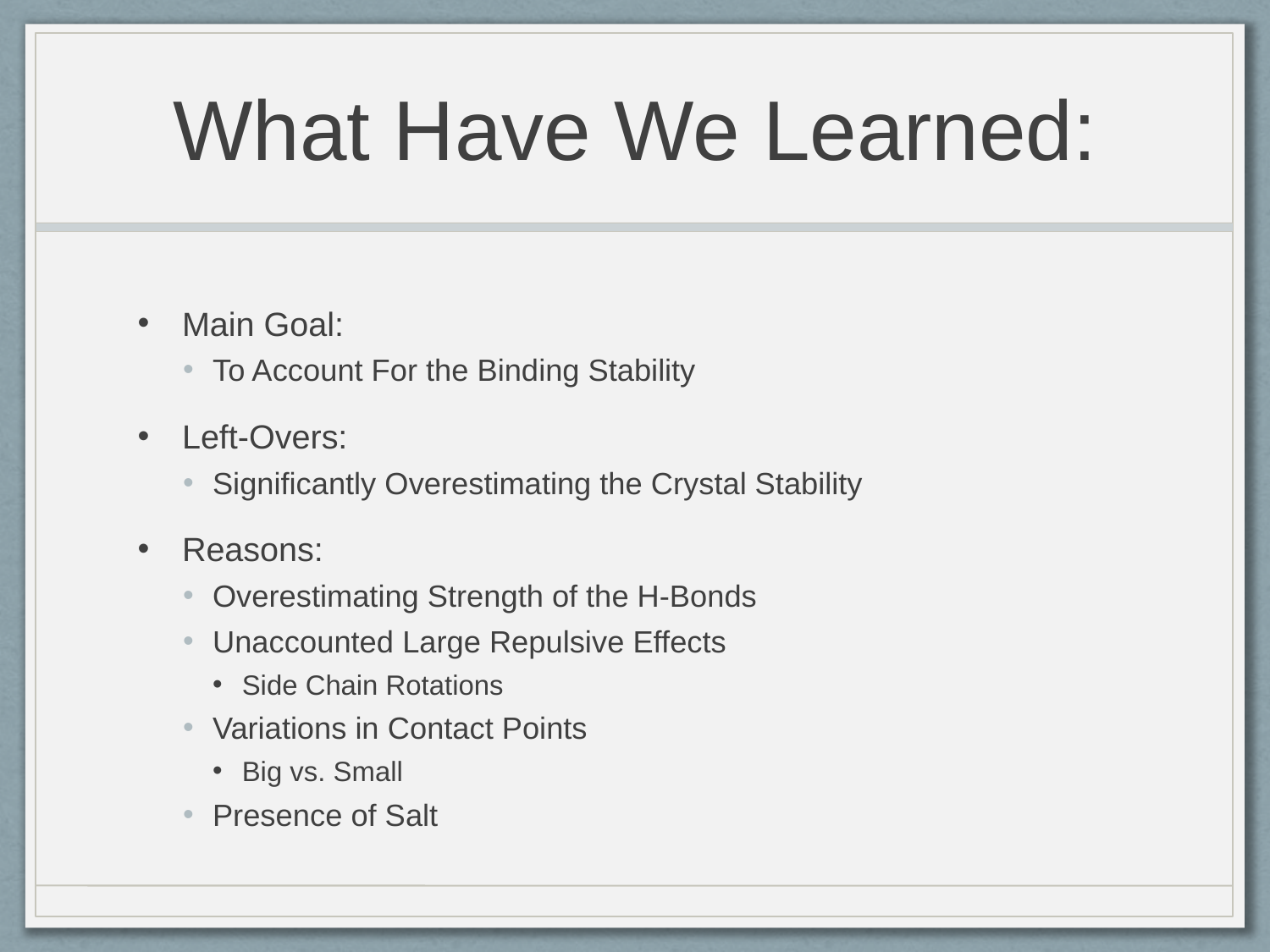

# What Have We Learned:
Main Goal:
To Account For the Binding Stability
Left-Overs:
Significantly Overestimating the Crystal Stability
Reasons:
Overestimating Strength of the H-Bonds
Unaccounted Large Repulsive Effects
Side Chain Rotations
Variations in Contact Points
Big vs. Small
Presence of Salt